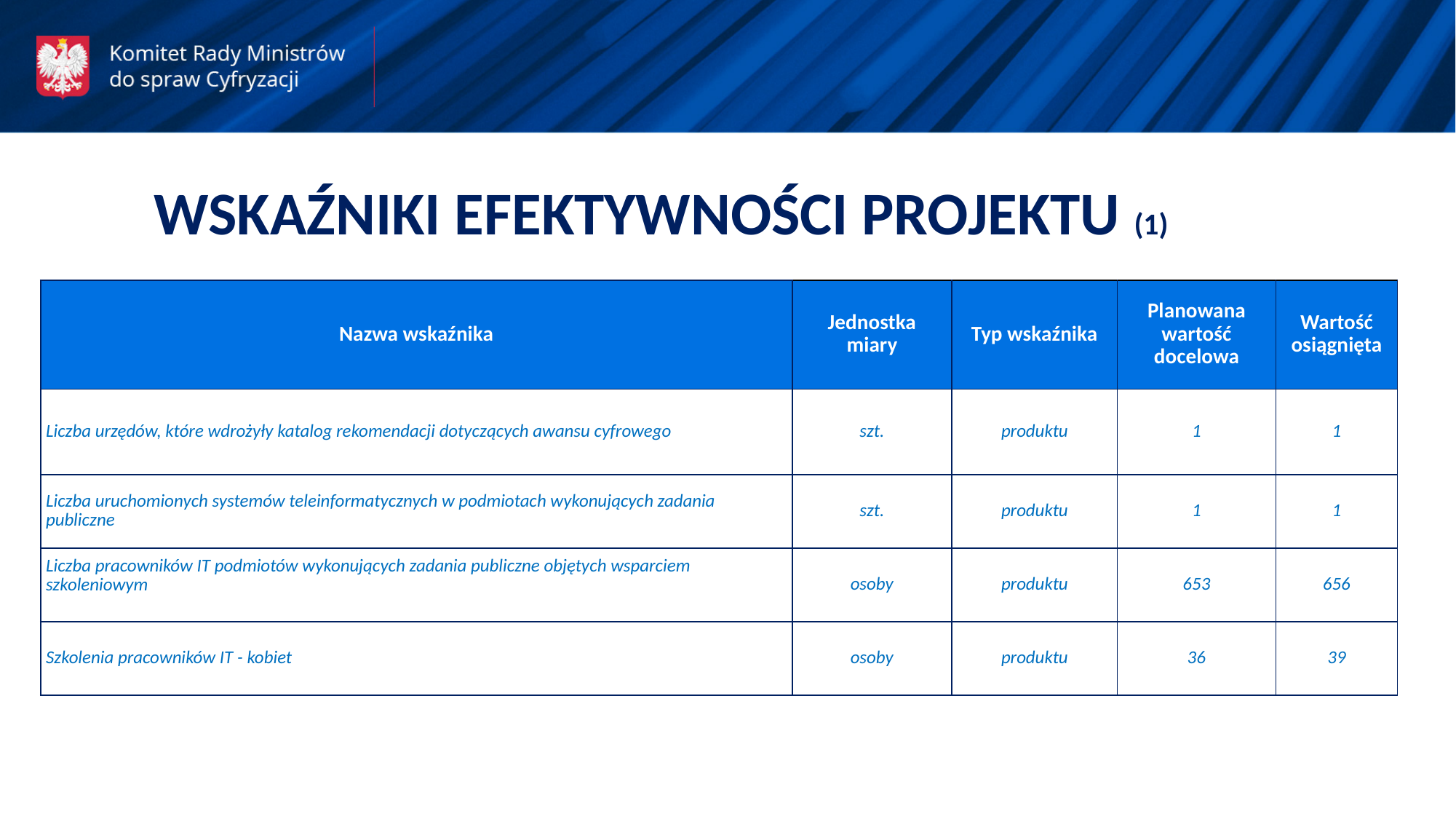

WSKAŹNIKI EFEKTYWNOŚCI PROJEKTU (1)
| Nazwa wskaźnika | Jednostka miary | Typ wskaźnika | Planowana wartość docelowa | Wartość osiągnięta |
| --- | --- | --- | --- | --- |
| Liczba urzędów, które wdrożyły katalog rekomendacji dotyczących awansu cyfrowego | szt. | produktu | 1 | 1 |
| Liczba uruchomionych systemów teleinformatycznych w podmiotach wykonujących zadania publiczne | szt. | produktu | 1 | 1 |
| Liczba pracowników IT podmiotów wykonujących zadania publiczne objętych wsparciem szkoleniowym | osoby | produktu | 653 | 656 |
| Szkolenia pracowników IT - kobiet | osoby | produktu | 36 | 39 |